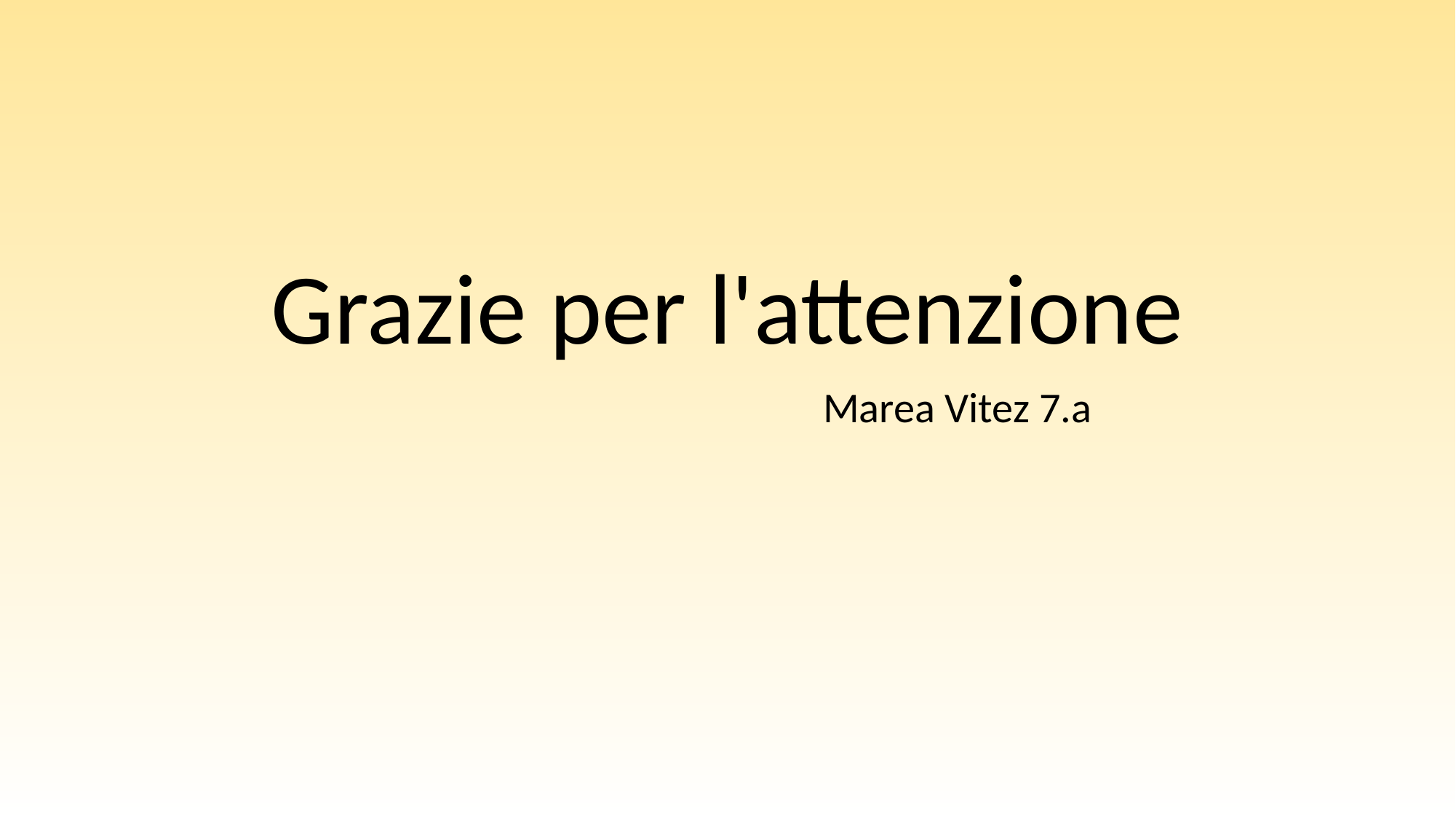

# Grazie per l'attenzione
Marea Vitez 7.a